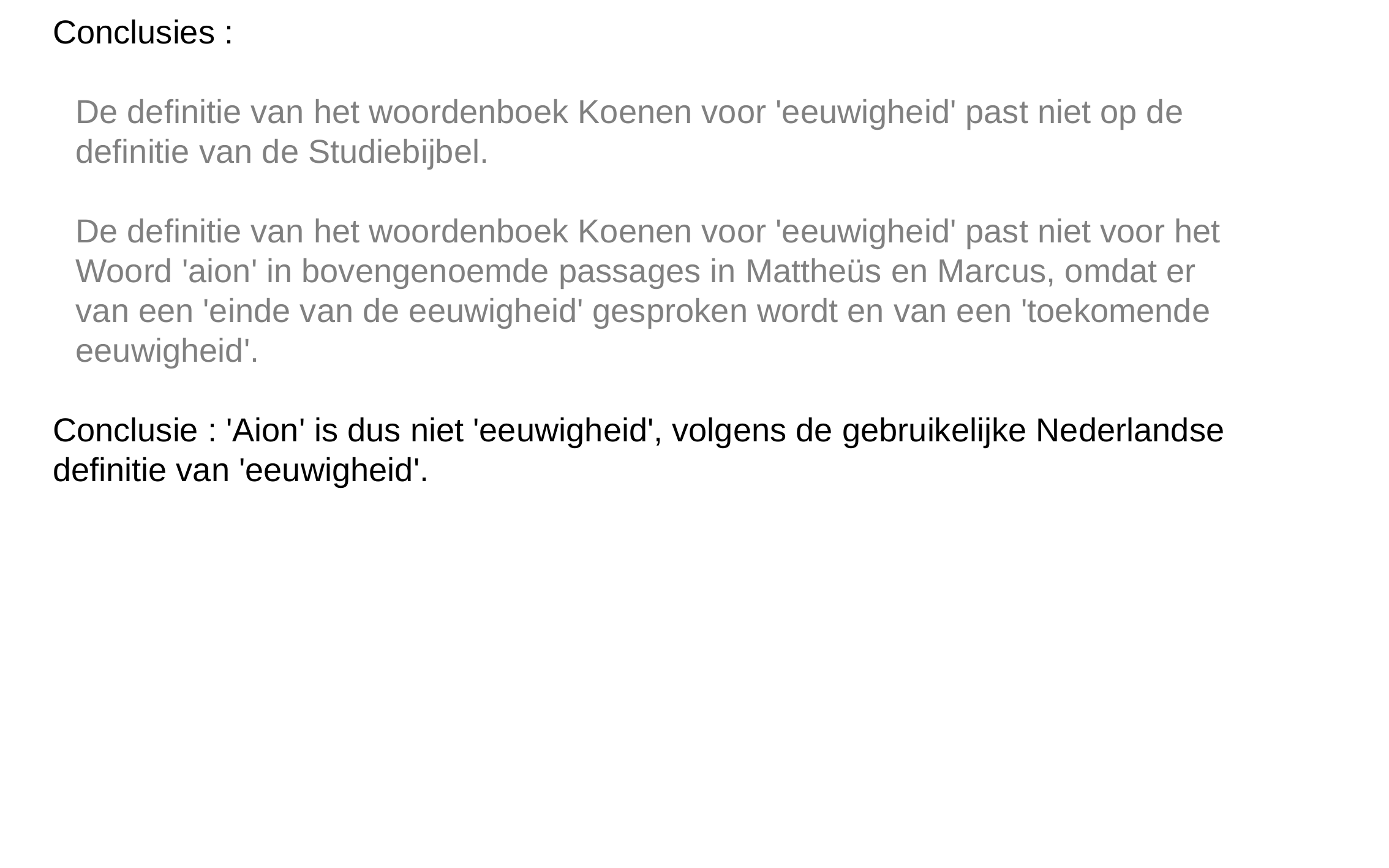

Conclusies :

De definitie van het woordenboek Koenen voor 'eeuwigheid' past niet op de
definitie van de Studiebijbel.

De definitie van het woordenboek Koenen voor 'eeuwigheid' past niet voor het
Woord 'aion' in bovengenoemde passages in Mattheüs en Marcus, omdat er
van een 'einde van de eeuwigheid' gesproken wordt en van een 'toekomende
eeuwigheid'.

Conclusie : 'Aion' is dus niet 'eeuwigheid', volgens de gebruikelijke Nederlandse
definitie van 'eeuwigheid'.